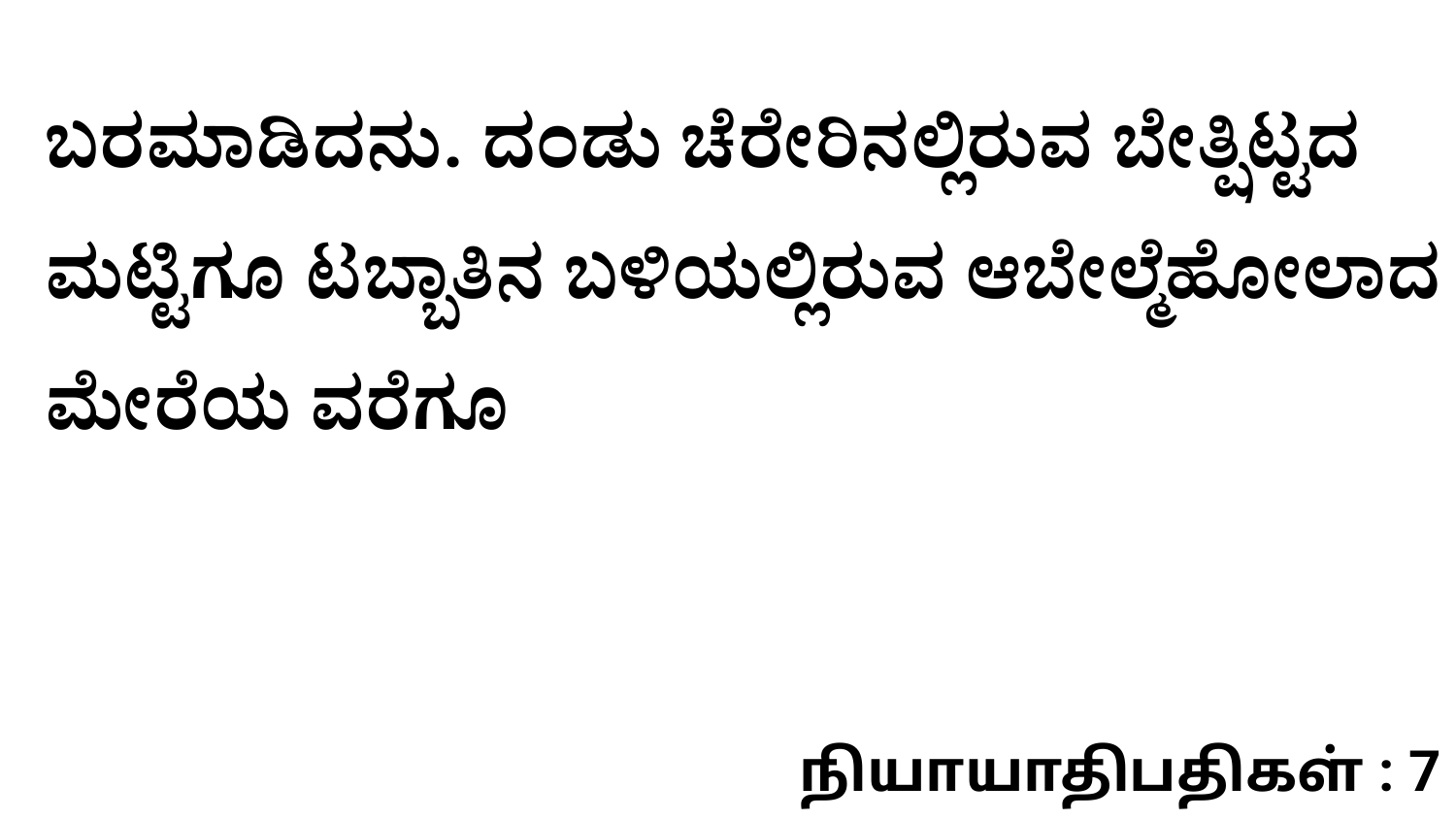

ಬರಮಾಡಿದನು. ದಂಡು ಚೆರೇರಿನಲ್ಲಿರುವ ಬೇತ್ಷಿಟ್ಟದ ಮಟ್ಟಿಗೂ ಟಬ್ಬಾತಿನ ಬಳಿಯಲ್ಲಿರುವ ಆಬೇಲ್ಮೆಹೋಲಾದ ಮೇರೆಯ ವರೆಗೂ
நியாயாதிபதிகள் : 7